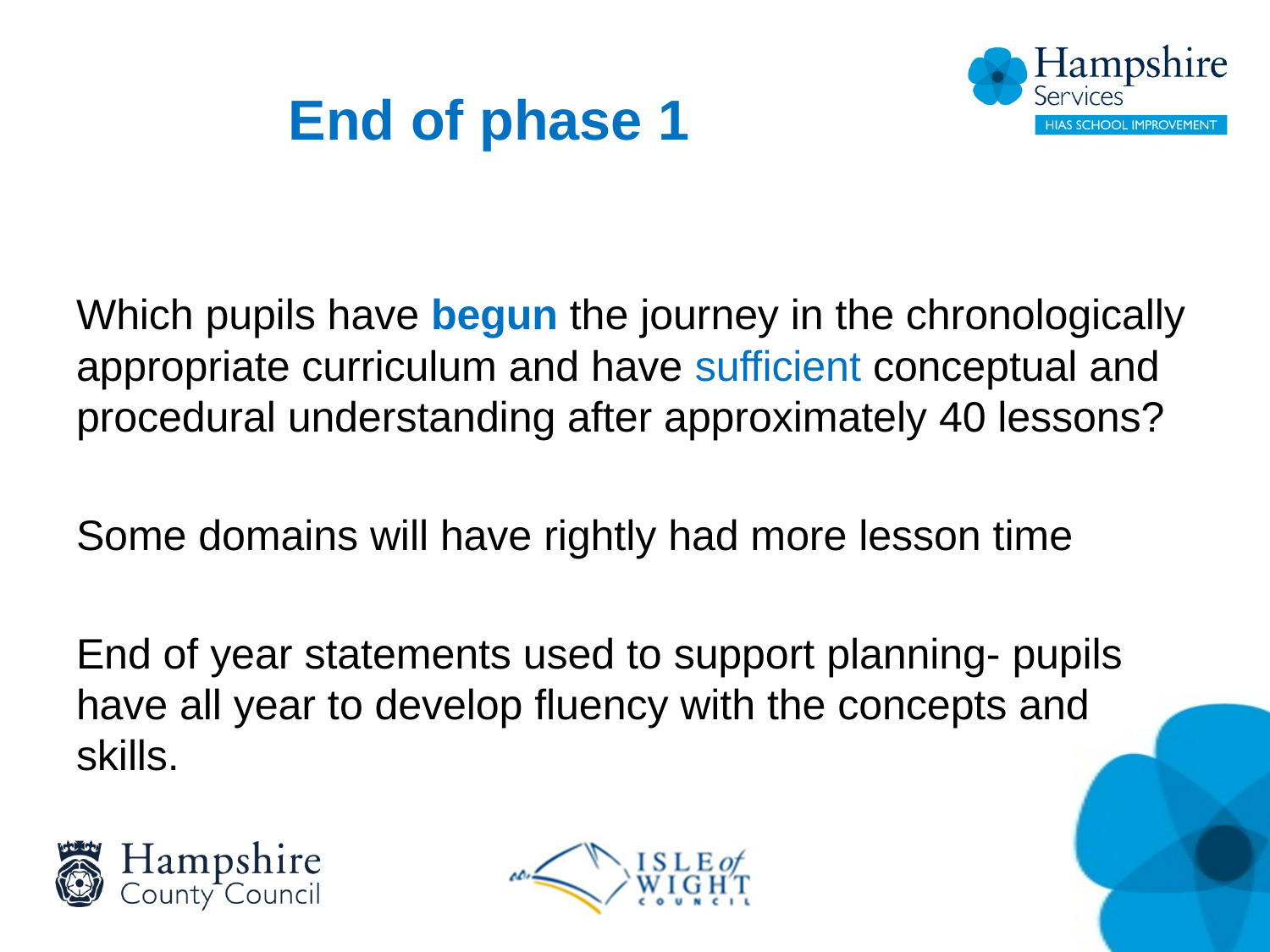

# End of phase 1

Which pupils have begun the journey in the chronologically appropriate curriculum and have sufficient conceptual and procedural understanding after approximately 40 lessons?

Some domains will have rightly had more lesson time

End of year statements used to support planning- pupils have all year to develop fluency with the concepts and skills.